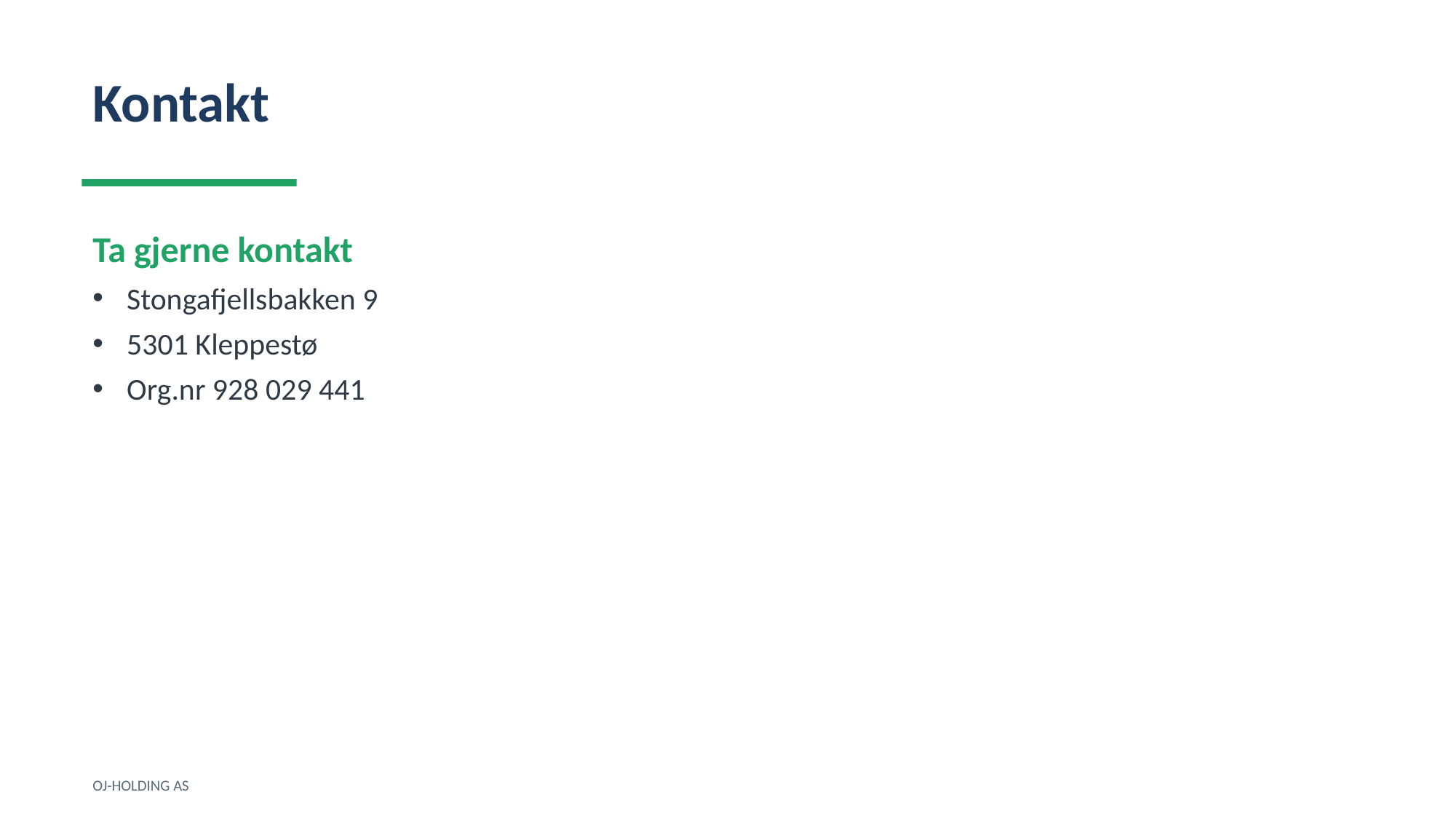

Kontakt

Ta gjerne kontakt
Stongafjellsbakken 9
5301 Kleppestø
Org.nr 928 029 441
OJ-HOLDING AS